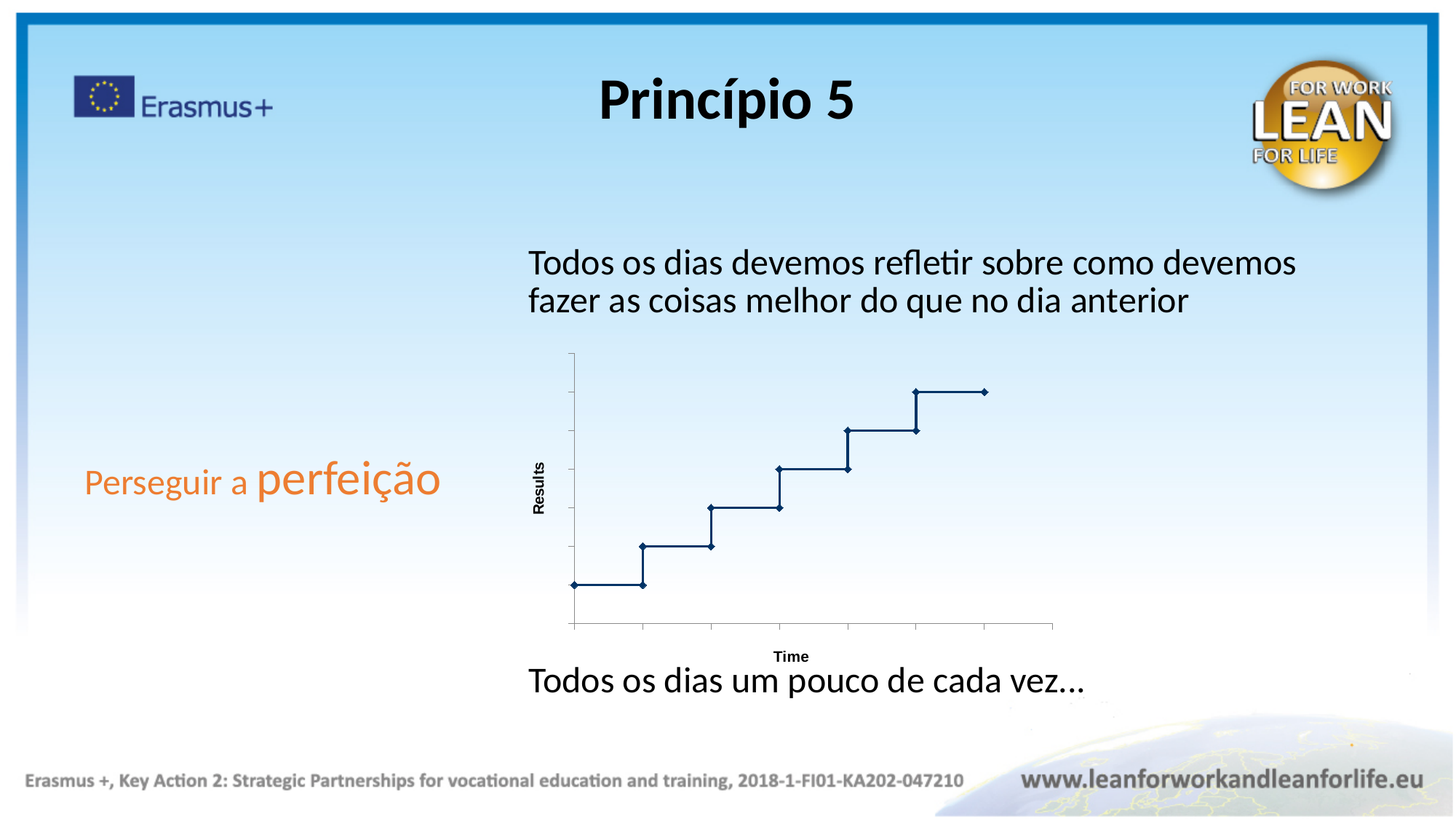

Princípio 5
Todos os dias devemos refletir sobre como devemos fazer as coisas melhor do que no dia anterior

Todos os dias um pouco de cada vez...

### Chart

| Category |  |
|---|---|
Perseguir a perfeição